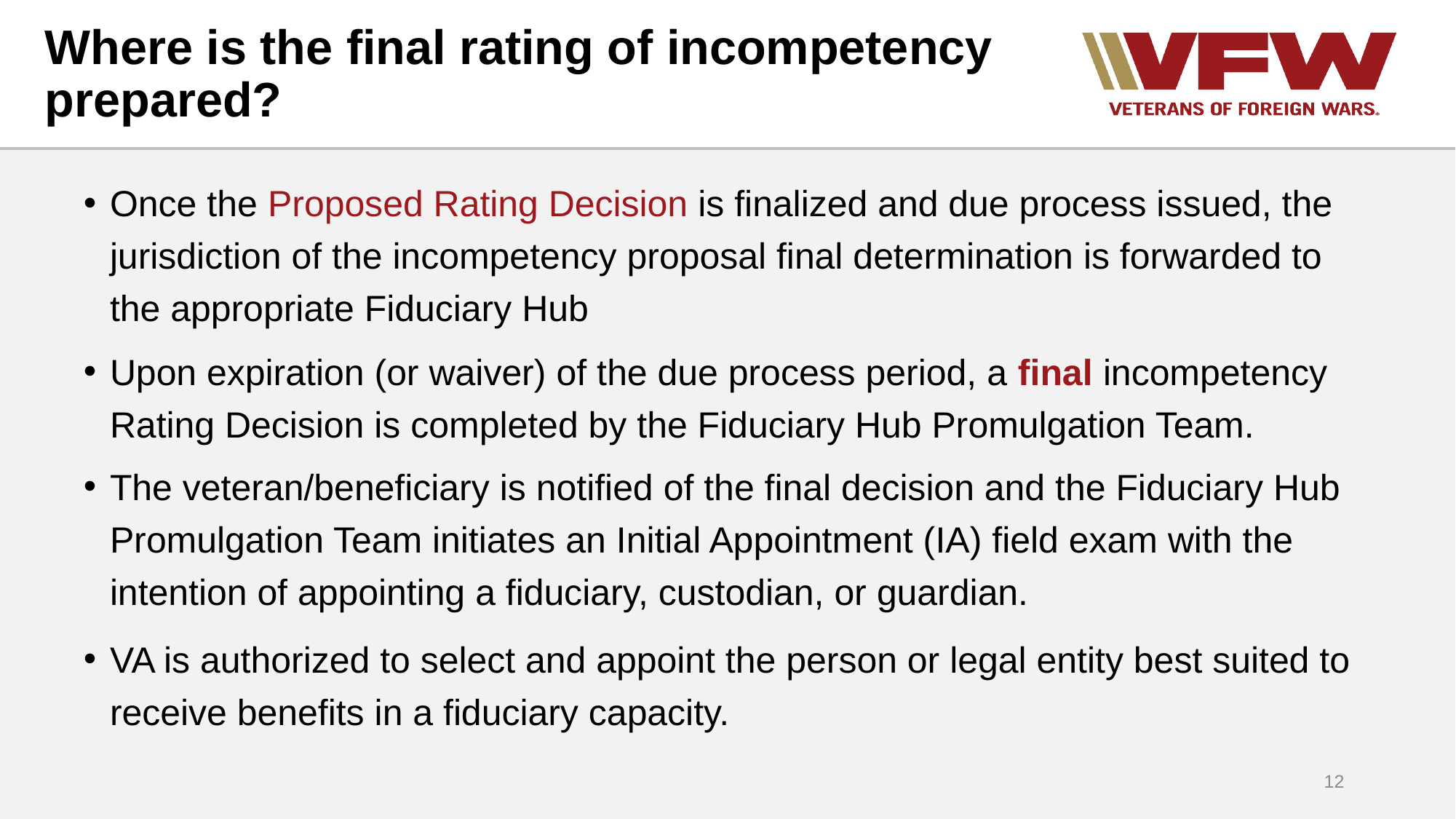

# Where is the final rating of incompetency prepared?
Once the Proposed Rating Decision is finalized and due process issued, the jurisdiction of the incompetency proposal final determination is forwarded to the appropriate Fiduciary Hub
Upon expiration (or waiver) of the due process period, a final incompetency Rating Decision is completed by the Fiduciary Hub Promulgation Team.
The veteran/beneficiary is notified of the final decision and the Fiduciary Hub Promulgation Team initiates an Initial Appointment (IA) field exam with the intention of appointing a fiduciary, custodian, or guardian.
VA is authorized to select and appoint the person or legal entity best suited to receive benefits in a fiduciary capacity.

12